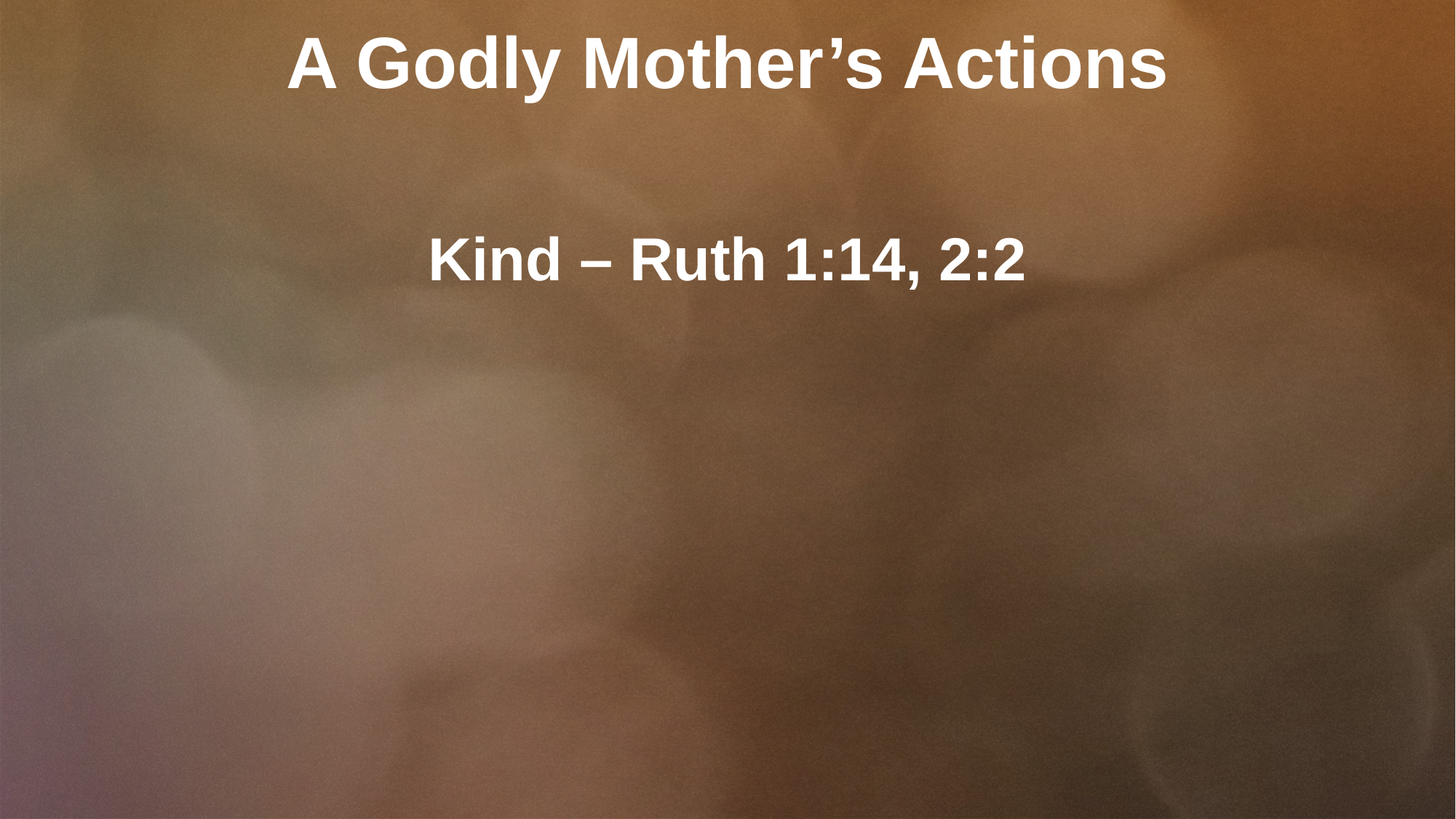

A Godly Mother’s Actions
Kind – Ruth 1:14, 2:2